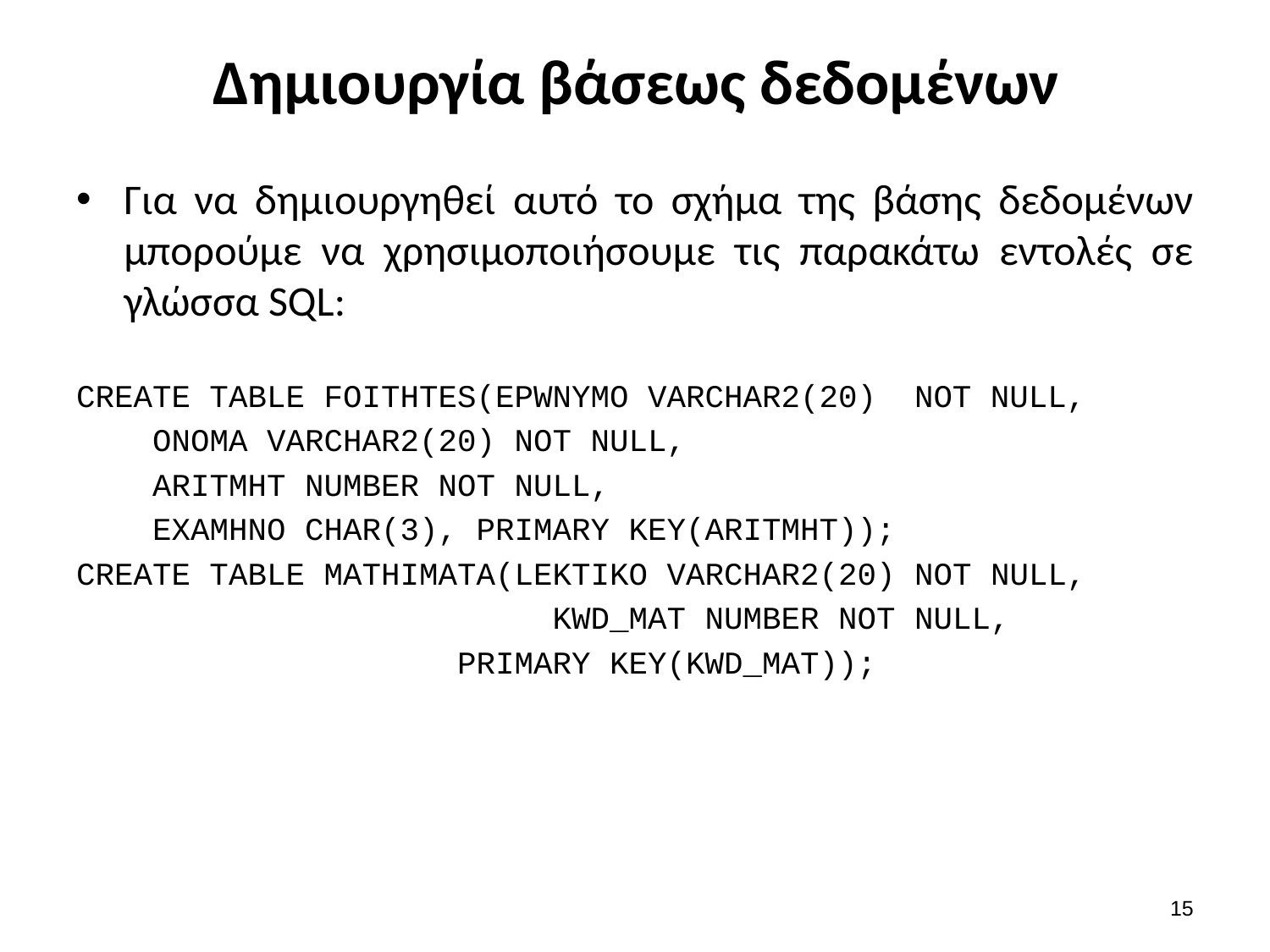

# Δημιουργία βάσεως δεδομένων
Για να δημιουργηθεί αυτό το σχήμα της βάσης δεδομένων μπορούμε να χρησιμοποιήσουμε τις παρακάτω εντολές σε γλώσσα SQL:

CREATE TABLE FOITHTES(EPWNYMO VARCHAR2(20)  NOT NULL,
    ONOMA VARCHAR2(20) NOT NULL,
    ARITMHT NUMBER NOT NULL,
    ΕΧΑΜΗΝΟ CHAR(3), PRIMARY KEY(ARITMHT));
CREATE TABLE MATHIMATA(LEKTIKO VARCHAR2(20) NOT NULL,
                         KWD_MAT NUMBER NOT NULL,
			PRIMARY KEY(KWD_MAT));

15